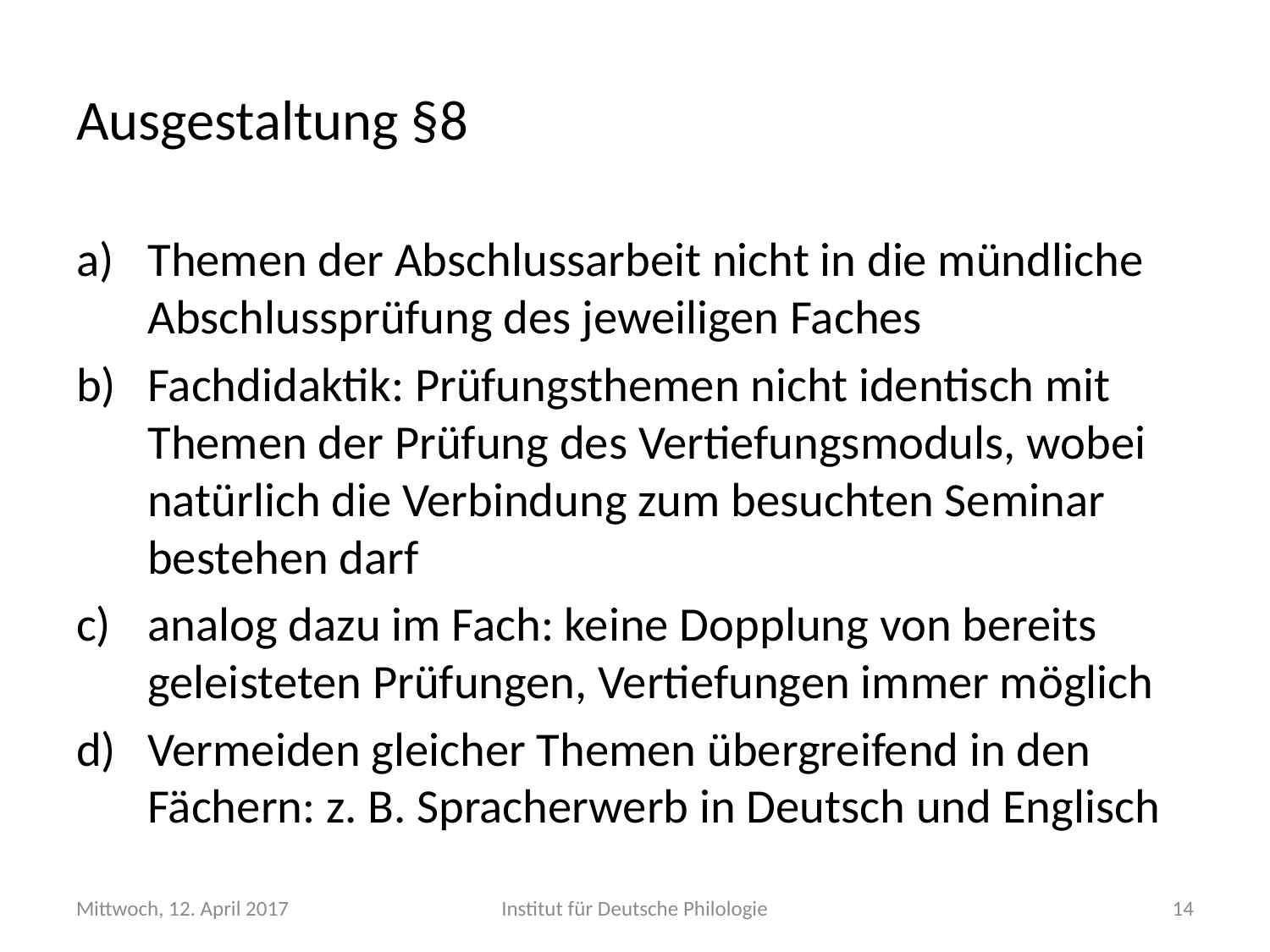

# Ausgestaltung §8
Themen der Abschlussarbeit nicht in die mündliche Abschlussprüfung des jeweiligen Faches
Fachdidaktik: Prüfungsthemen nicht identisch mit Themen der Prüfung des Vertiefungsmoduls, wobei natürlich die Verbindung zum besuchten Seminar bestehen darf
analog dazu im Fach: keine Dopplung von bereits geleisteten Prüfungen, Vertiefungen immer möglich
Vermeiden gleicher Themen übergreifend in den Fächern: z. B. Spracherwerb in Deutsch und Englisch
Mittwoch, 12. April 2017
Institut für Deutsche Philologie
14